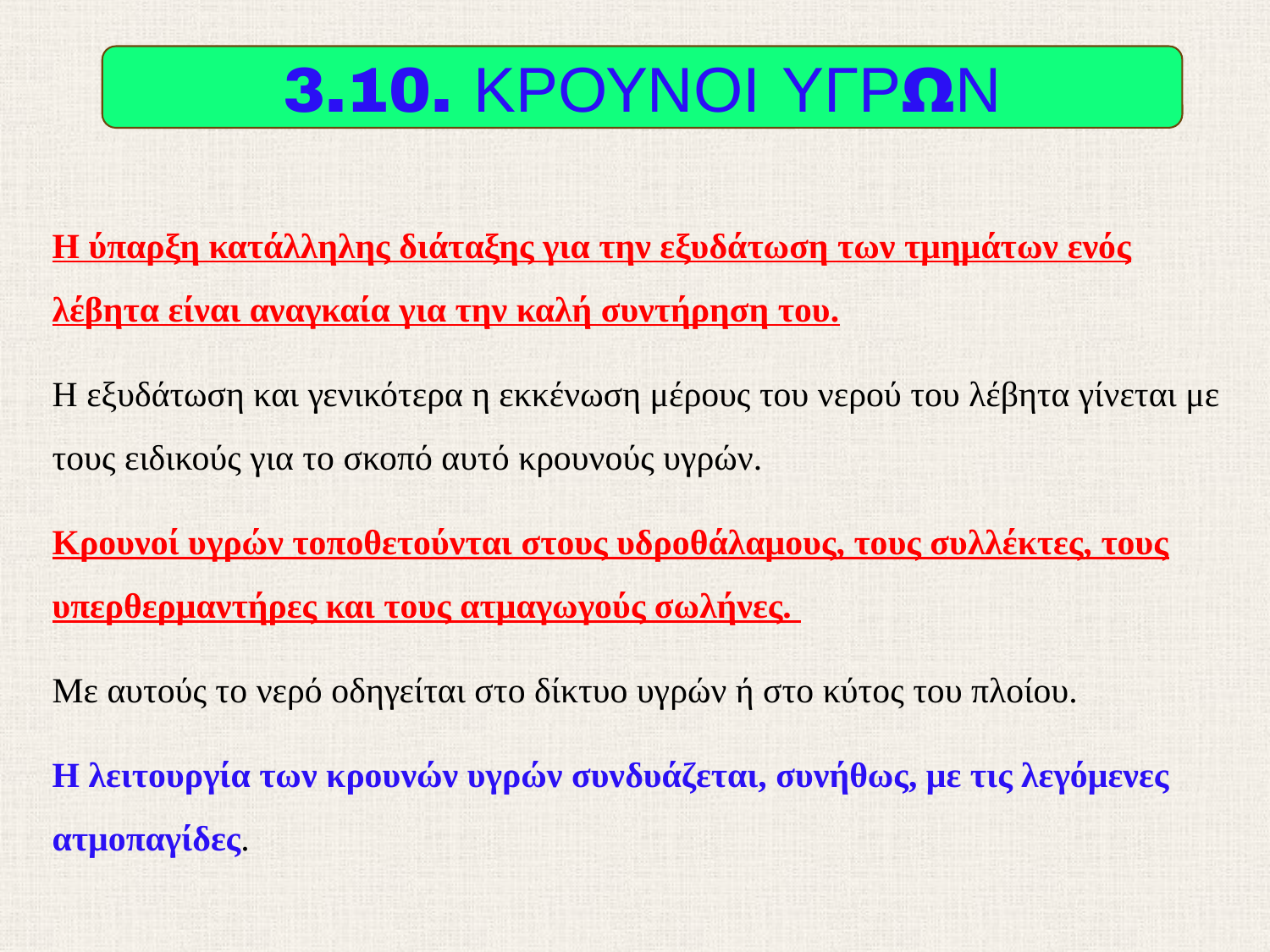

3.10. ΚΡΟΥΝΟΙ ΥΓΡΩΝ
Η ύπαρξη κατάλληλης διάταξης για την εξυδάτωση των τμημάτων ενός λέβητα είναι αναγκαία για την καλή συντήρηση του.
Η εξυδάτωση και γενικότερα η εκκένωση μέρους του νερού του λέβητα γίνεται με τους ειδικούς για το σκοπό αυτό κρουνούς υγρών.
Κρουνοί υγρών τοποθετούνται στους υδροθάλαμους, τους συλλέκτες, τους υπερθερμαντήρες και τους ατμαγωγούς σωλήνες.
Με αυτούς το νερό οδηγείται στο δίκτυο υγρών ή στο κύτος του πλοίου.
Η λειτουργία των κρουνών υγρών συνδυάζεται, συνήθως, με τις λεγόμενες ατμοπαγίδες.